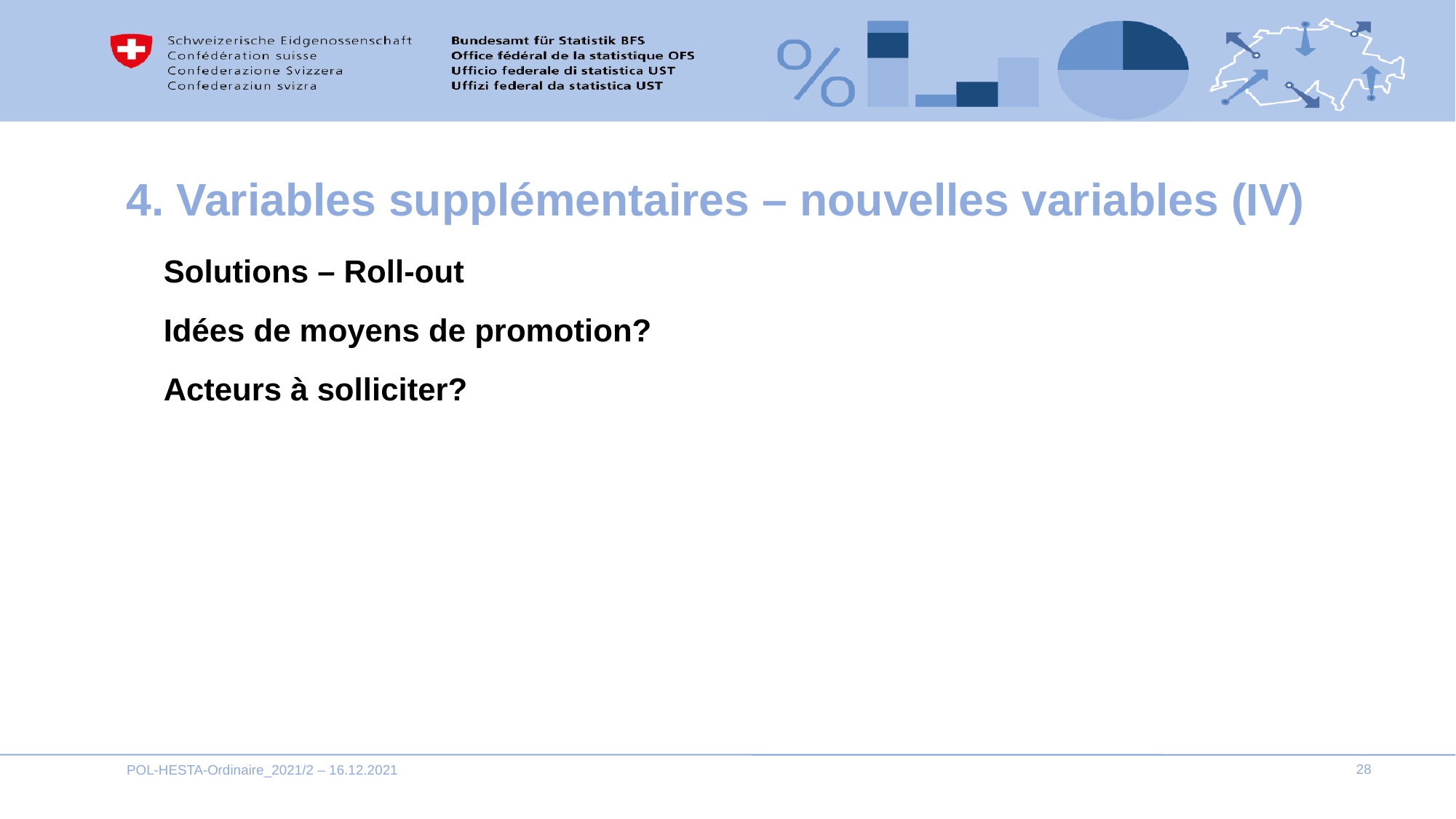

# 4. Variables supplémentaires – nouvelles variables (IV)
Solutions – Roll-out
Idées de moyens de promotion?
Acteurs à solliciter?